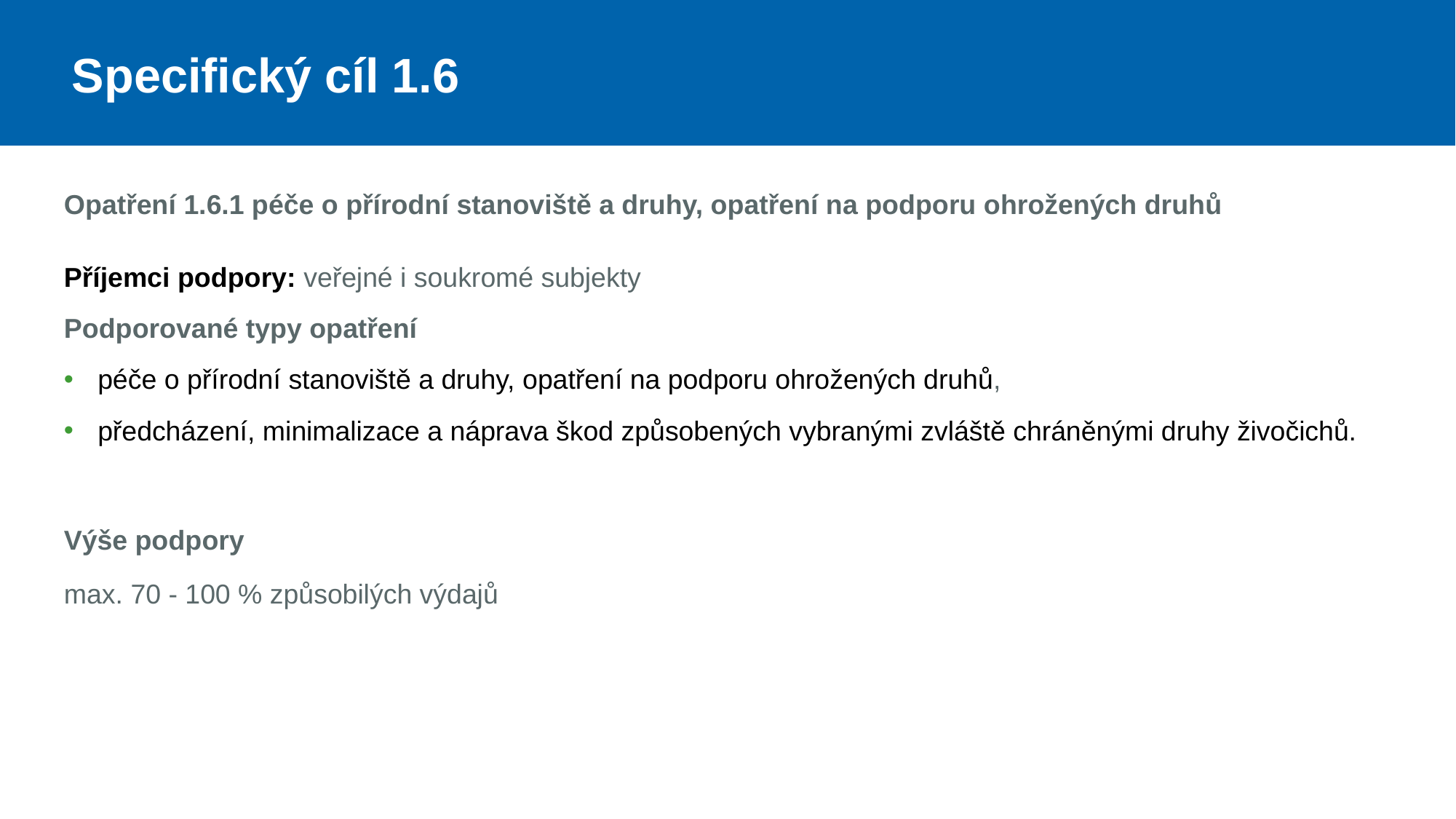

Specifický cíl 1.6
Opatření 1.6.1 péče o přírodní stanoviště a druhy, opatření na podporu ohrožených druhů
Příjemci podpory: veřejné i soukromé subjekty
Podporované typy opatření
péče o přírodní stanoviště a druhy, opatření na podporu ohrožených druhů,
předcházení, minimalizace a náprava škod způsobených vybranými zvláště chráněnými druhy živočichů.

Výše podpory
max. 70 - 100 % způsobilých výdajů